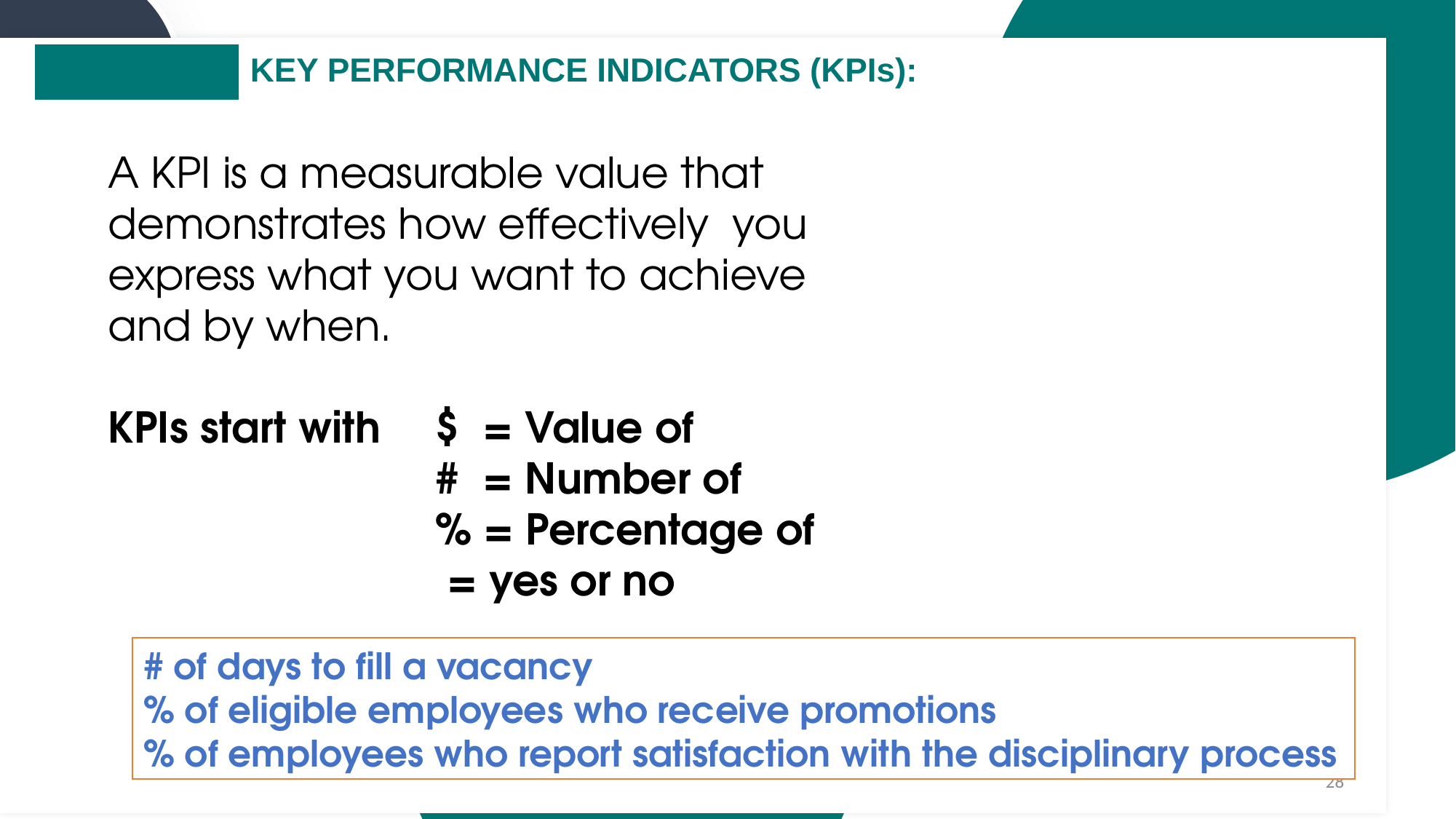

KEY PERFORMANCE INDICATORS (KPIs):

A KPI is a measurable value that demonstrates how effectively  you express what you want to achieve and by when.

KPIs start with 	$  = Value of
			#  = Number of
			% = Percentage of
		    	 = yes or no

# of days to fill a vacancy
% of eligible employees who receive promotions
% of employees who report satisfaction with the disciplinary process
28